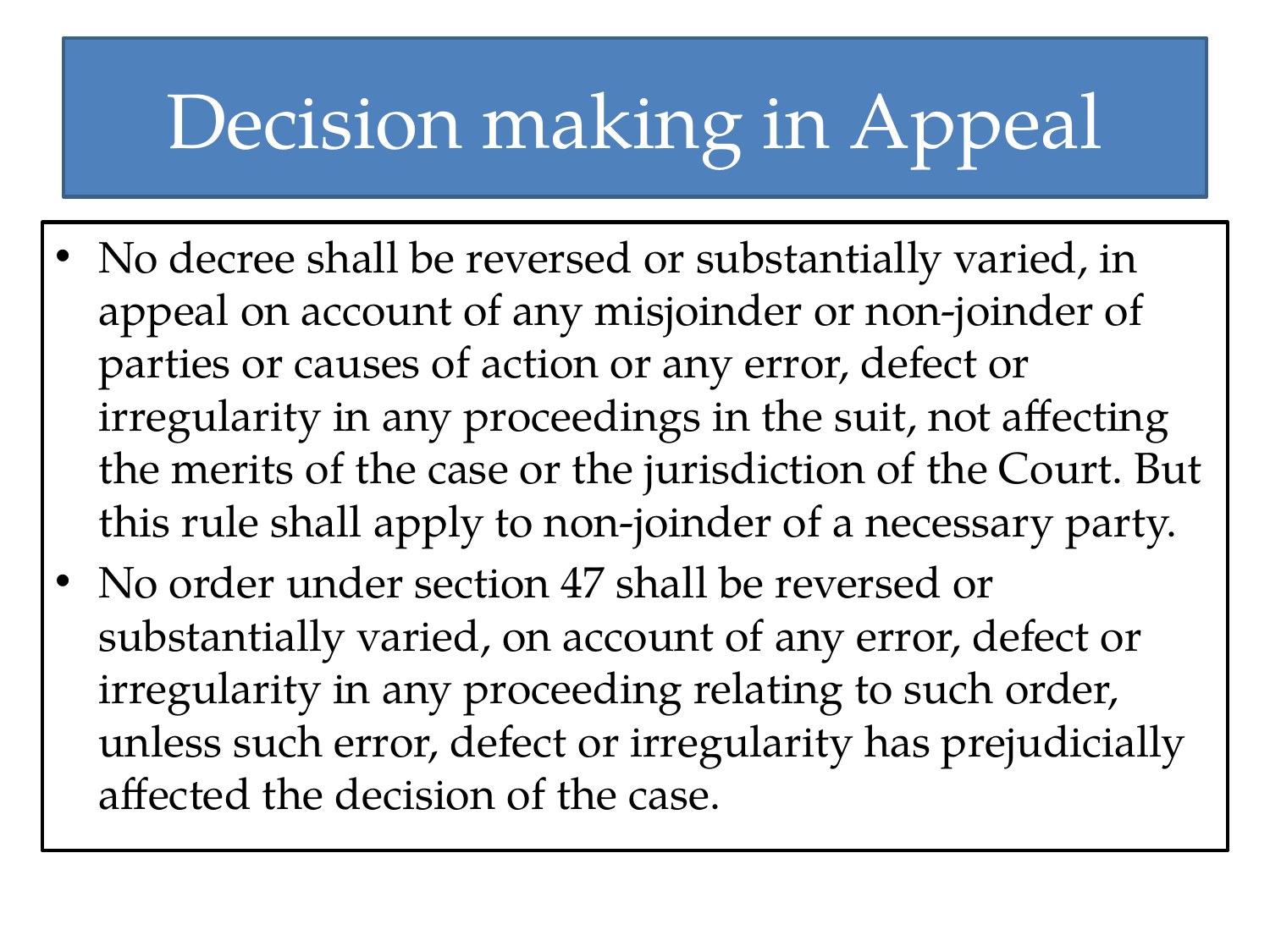

# Decision making in Appeal
No decree shall be reversed or substantially varied, in appeal on account of any misjoinder or non-joinder of parties or causes of action or any error, defect or irregularity in any proceedings in the suit, not affecting the merits of the case or the jurisdiction of the Court. But this rule shall apply to non-joinder of a necessary party.
No order under section 47 shall be reversed or substantially varied, on account of any error, defect or irregularity in any proceeding relating to such order, unless such error, defect or irregularity has prejudicially affected the decision of the case.